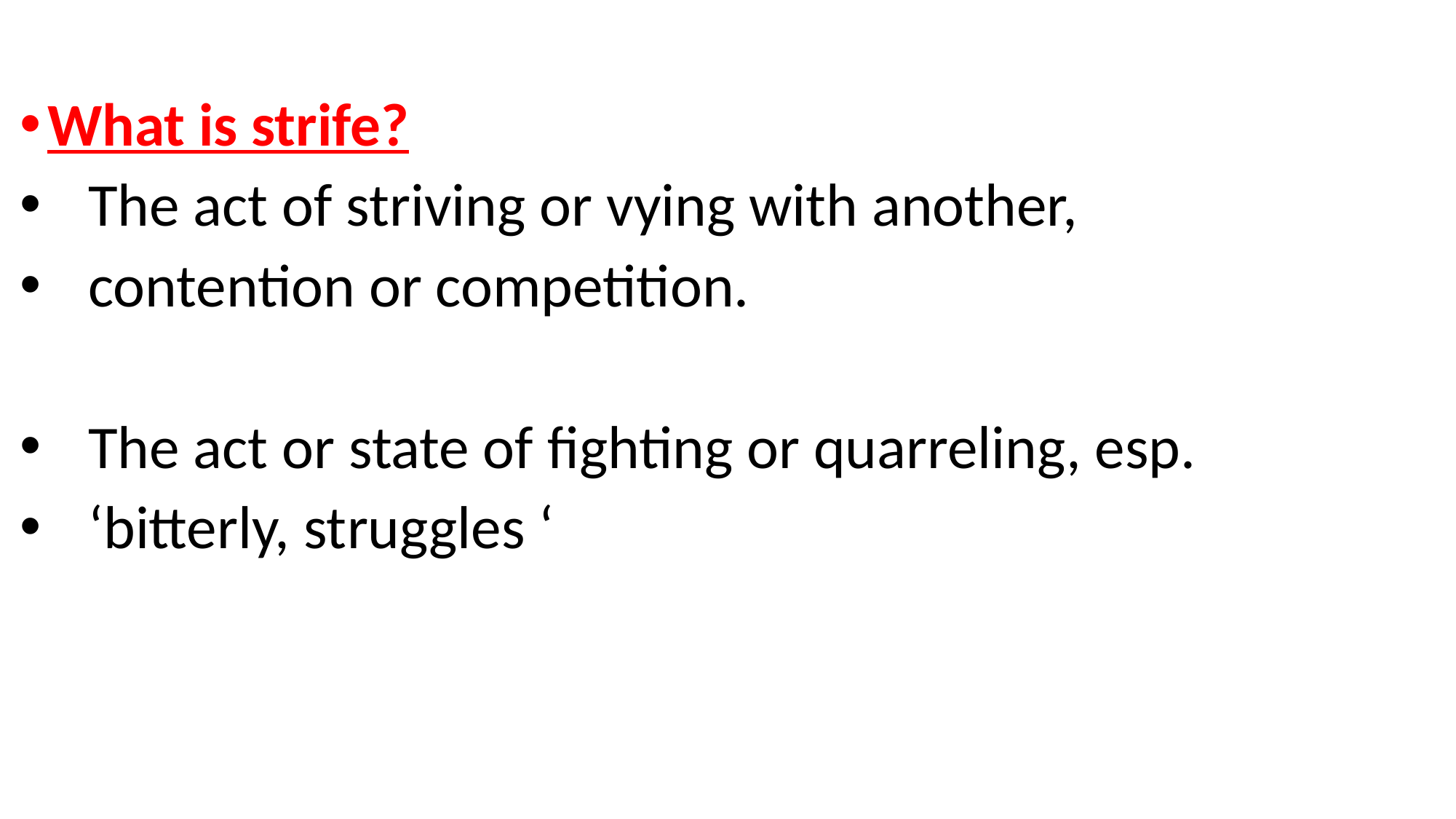

What is strife?
   The act of striving or vying with another,
   contention or competition.

   The act or state of fighting or quarreling, esp.
   ‘bitterly, struggles ‘